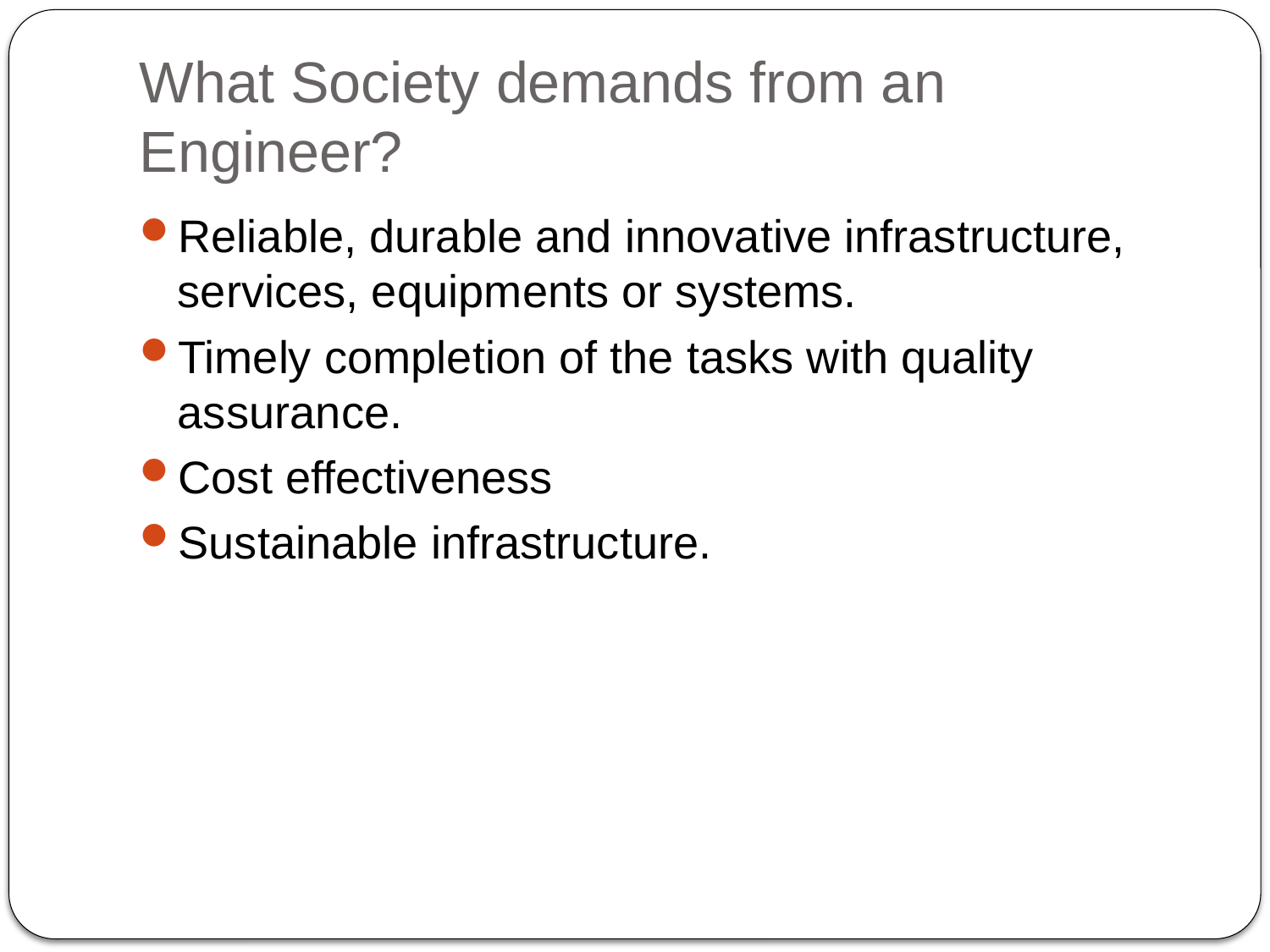

# What Society demands from an Engineer?
Reliable, durable and innovative infrastructure, services, equipments or systems.
Timely completion of the tasks with quality assurance.
Cost effectiveness
Sustainable infrastructure.